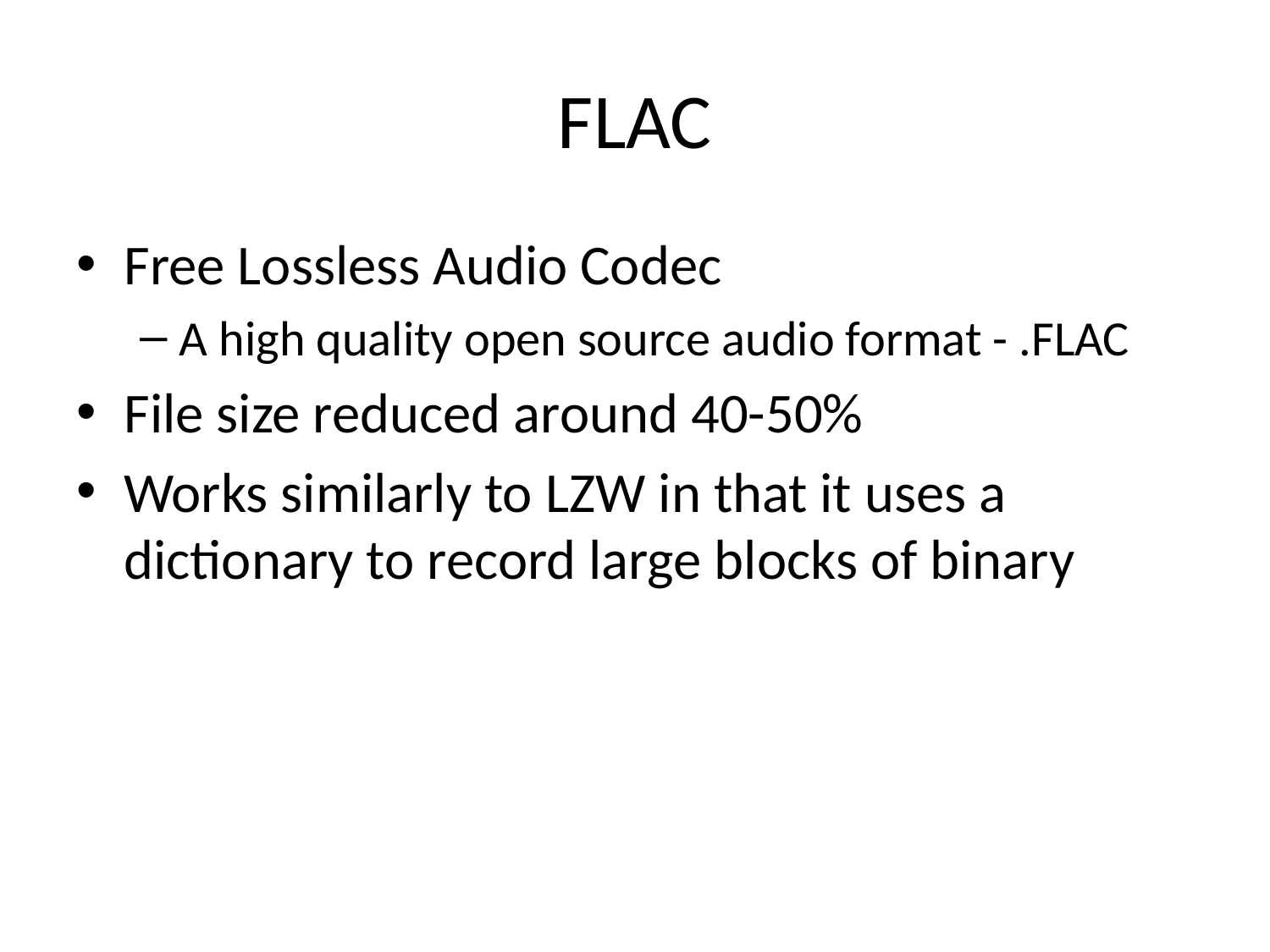

# FLAC
Free Lossless Audio Codec
A high quality open source audio format - .FLAC
File size reduced around 40-50%
Works similarly to LZW in that it uses a dictionary to record large blocks of binary